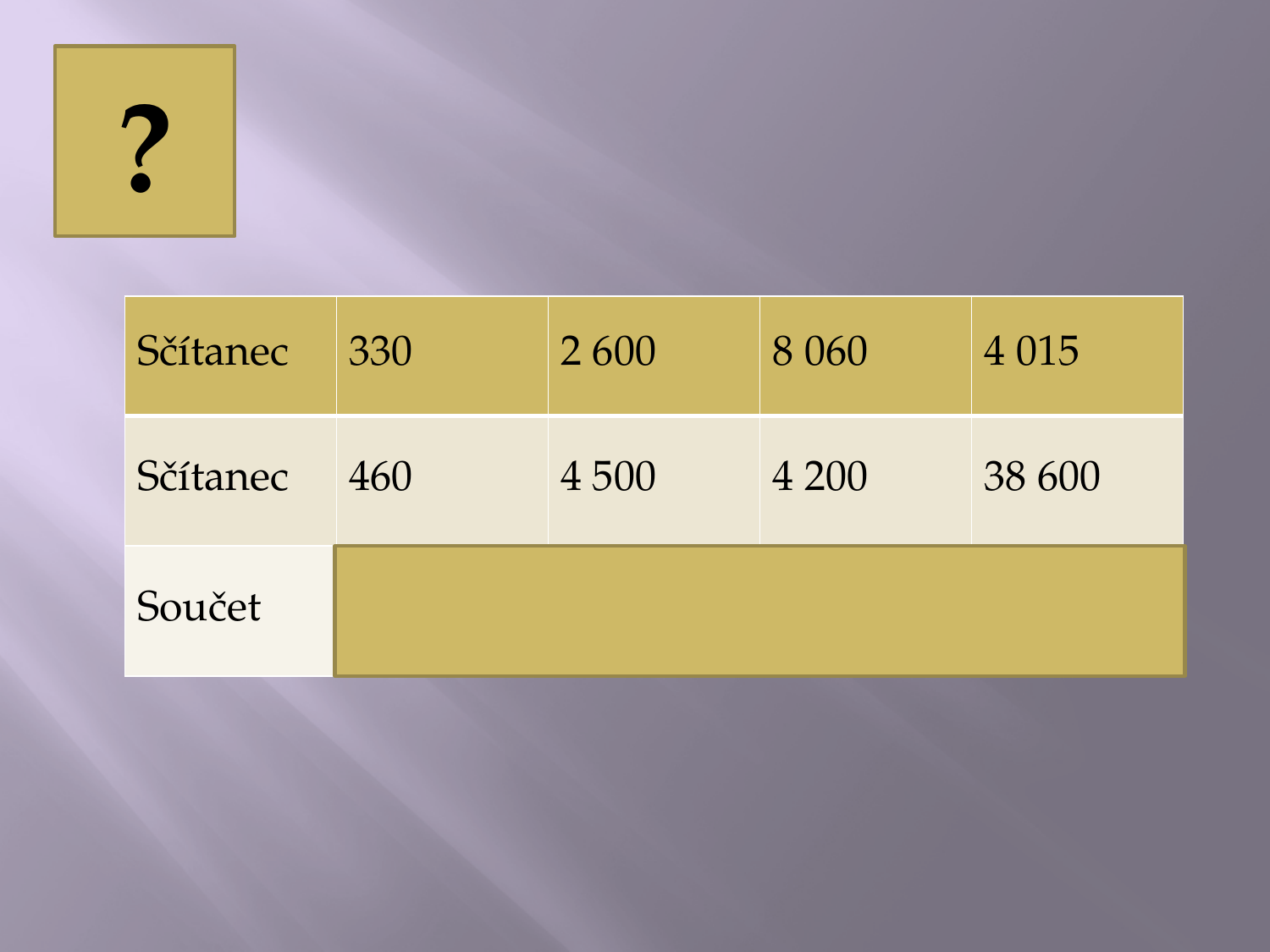

?
| Sčítanec | 330 | 2 600 | 8 060 | 4 015 |
| --- | --- | --- | --- | --- |
| Sčítanec | 460 | 4 500 | 4 200 | 38 600 |
| Součet | 790 | 7 100 | 12 260 | 42 615 |